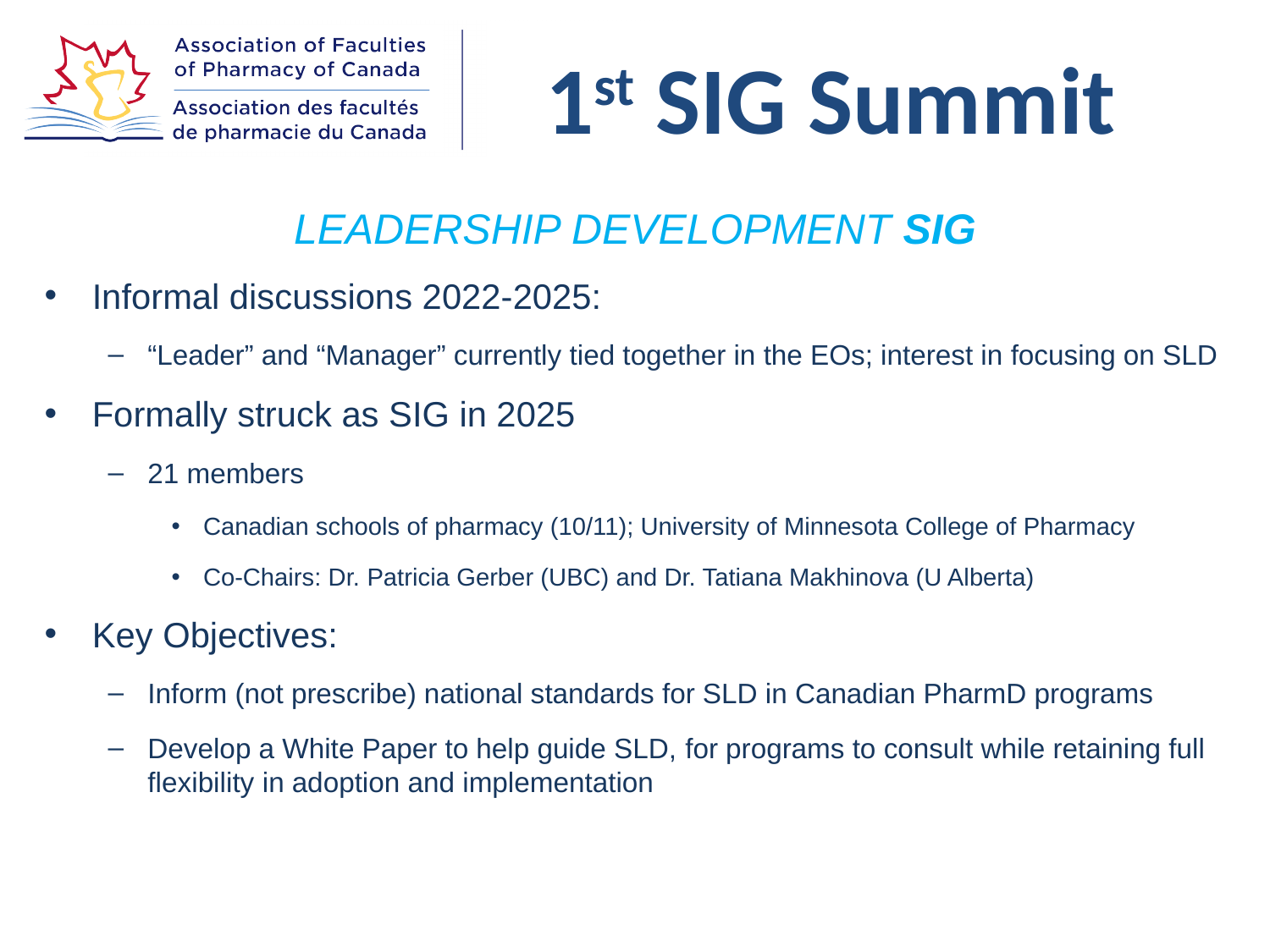

LEADERSHIP DEVELOPMENT SIG
Informal discussions 2022-2025:
“Leader” and “Manager” currently tied together in the EOs; interest in focusing on SLD
Formally struck as SIG in 2025
21 members
Canadian schools of pharmacy (10/11); University of Minnesota College of Pharmacy
Co-Chairs: Dr. Patricia Gerber (UBC) and Dr. Tatiana Makhinova (U Alberta)
Key Objectives:
Inform (not prescribe) national standards for SLD in Canadian PharmD programs
Develop a White Paper to help guide SLD, for programs to consult while retaining full flexibility in adoption and implementation